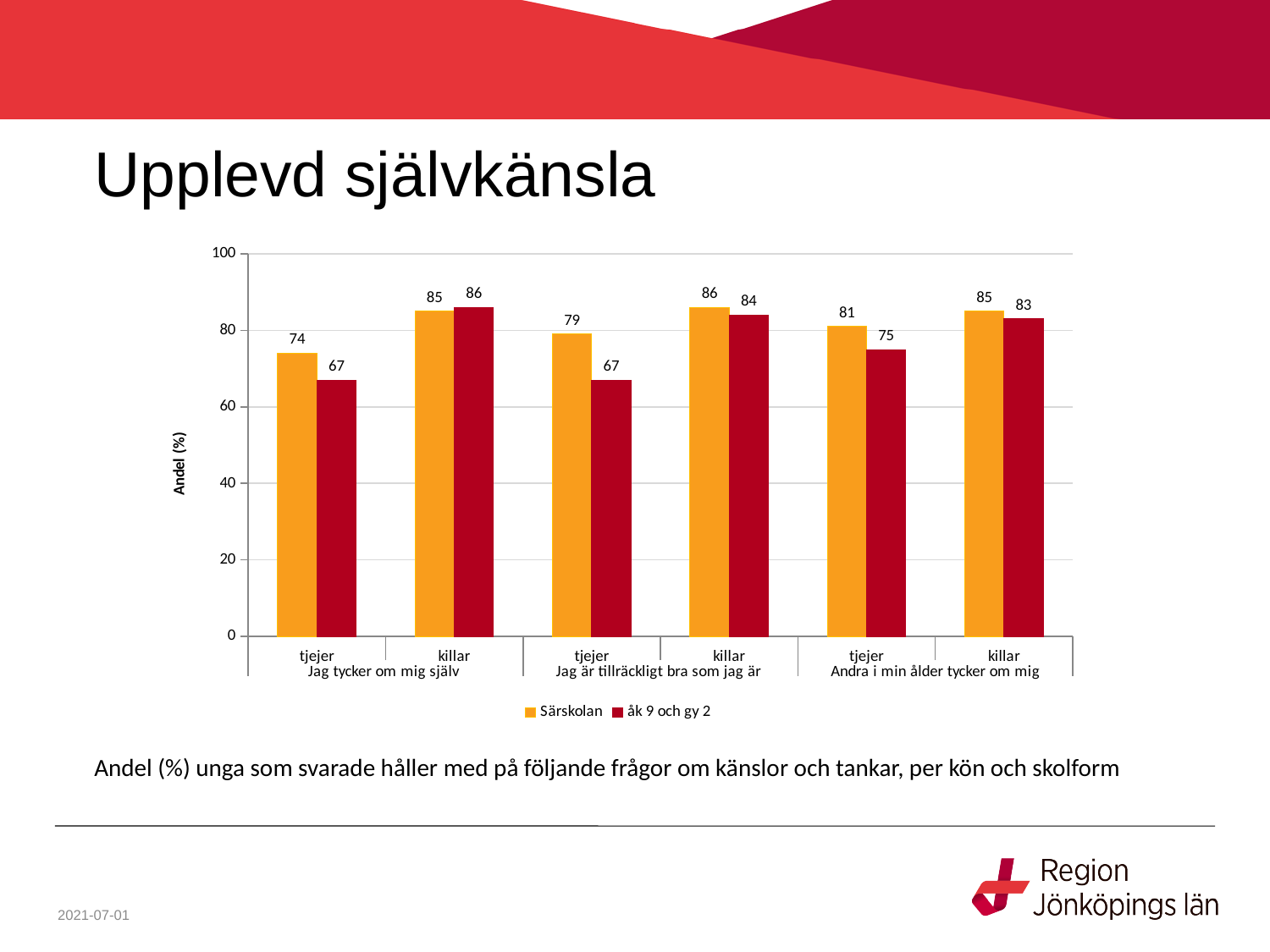

# Upplevd självkänsla

### Chart

| Category | Särskolan | åk 9 och gy 2 |
|---|---|---|
| tjejer | 74.0 | 67.0 |
| killar | 85.0 | 86.0 |
| tjejer | 79.0 | 67.0 |
| killar | 86.0 | 84.0 |
| tjejer | 81.0 | 75.0 |
| killar | 85.0 | 83.0 |
Andel (%) unga som svarade håller med på följande frågor om känslor och tankar, per kön och skolform
2021-07-01